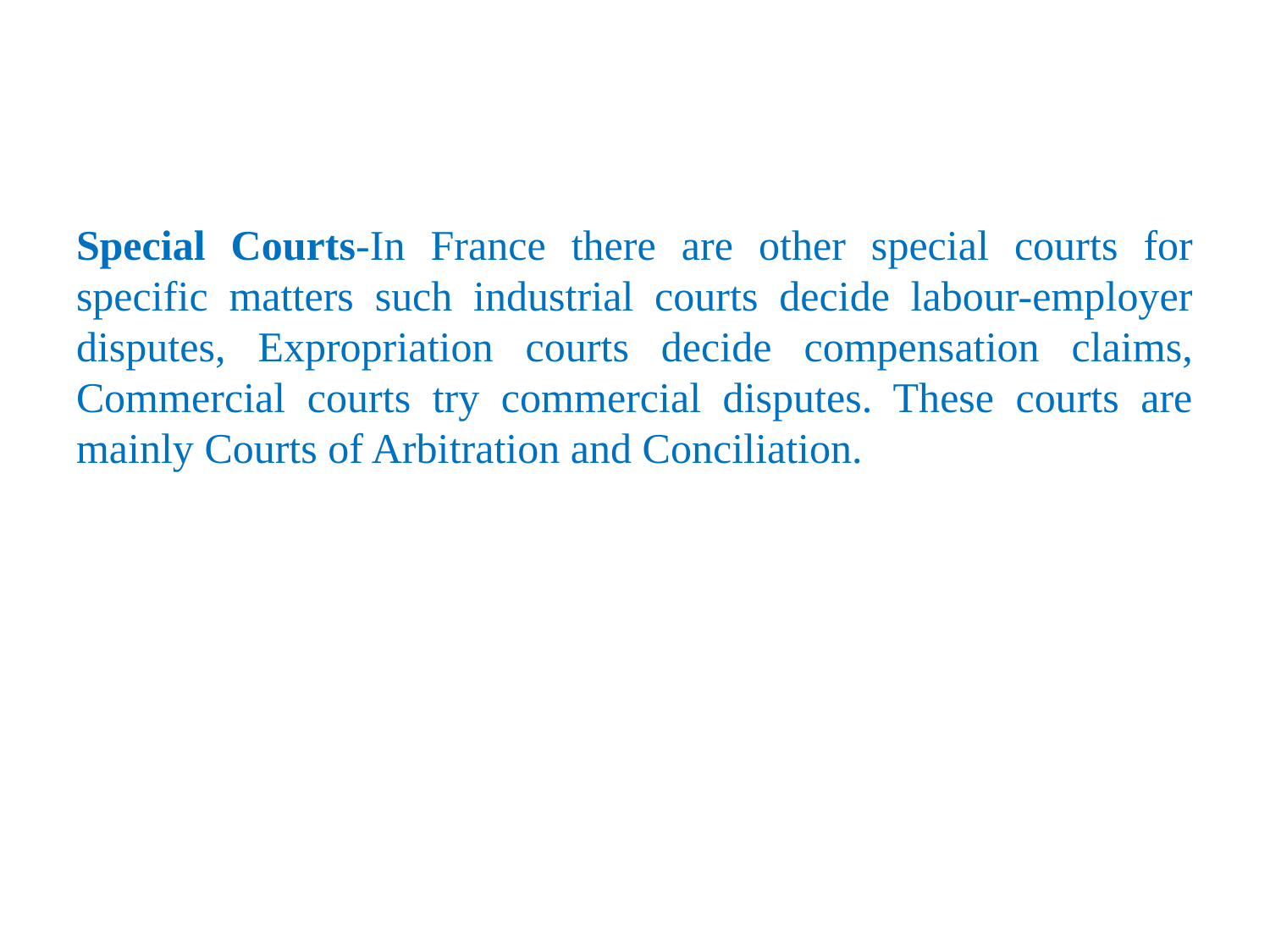

#
Special Courts-In France there are other special courts for specific matters such industrial courts decide labour-employer disputes, Expropriation courts decide compensation claims, Commercial courts try commercial disputes. These courts are mainly Courts of Arbitration and Conciliation.